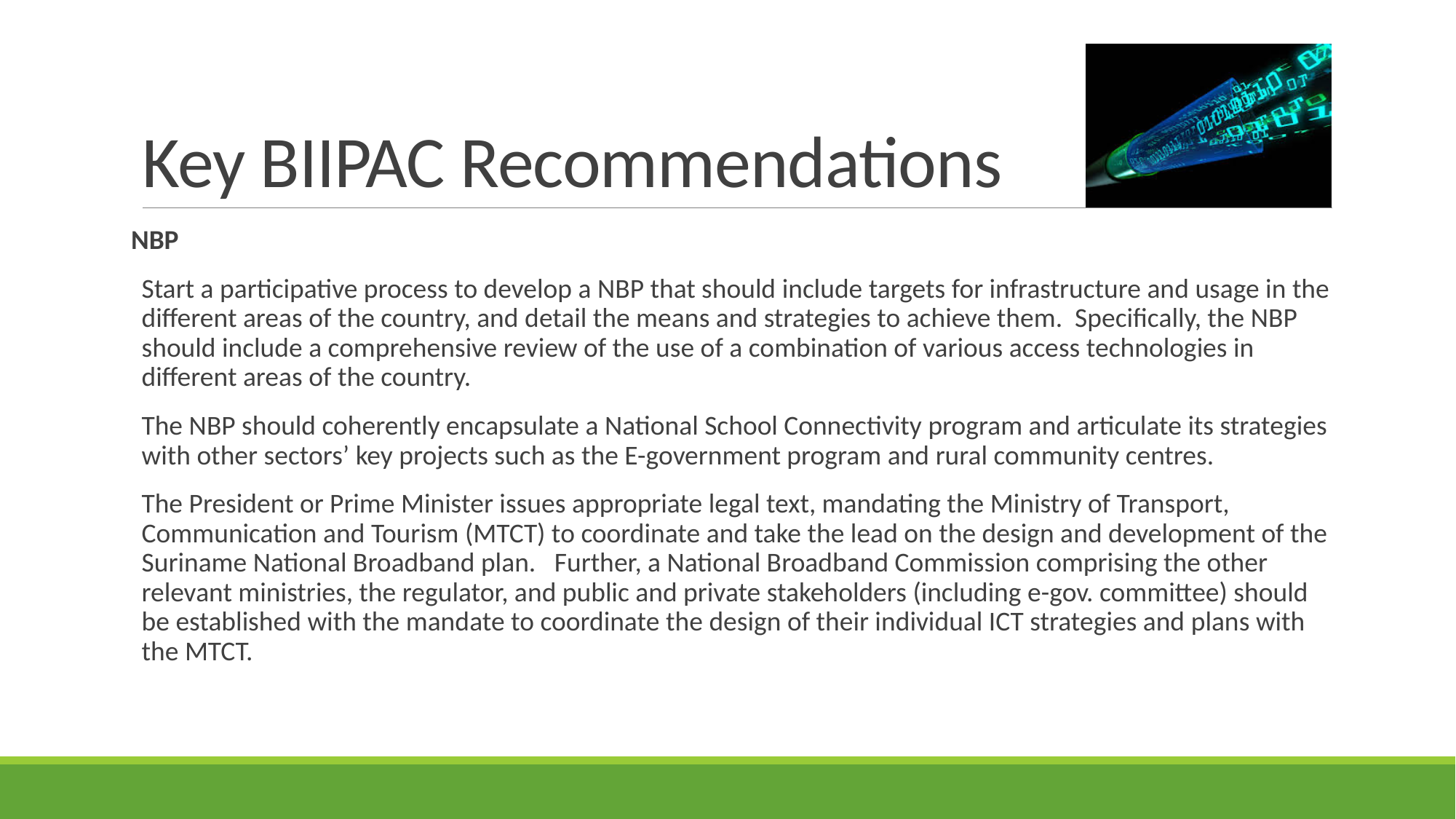

# Key BIIPAC Recommendations
NBP
Start a participative process to develop a NBP that should include targets for infrastructure and usage in the different areas of the country, and detail the means and strategies to achieve them.  Specifically, the NBP should include a comprehensive review of the use of a combination of various access technologies in different areas of the country.
The NBP should coherently encapsulate a National School Connectivity program and articulate its strategies with other sectors’ key projects such as the E-government program and rural community centres.
The President or Prime Minister issues appropriate legal text, mandating the Ministry of Transport, Communication and Tourism (MTCT) to coordinate and take the lead on the design and development of the Suriname National Broadband plan.   Further, a National Broadband Commission comprising the other relevant ministries, the regulator, and public and private stakeholders (including e-gov. committee) should be established with the mandate to coordinate the design of their individual ICT strategies and plans with the MTCT.